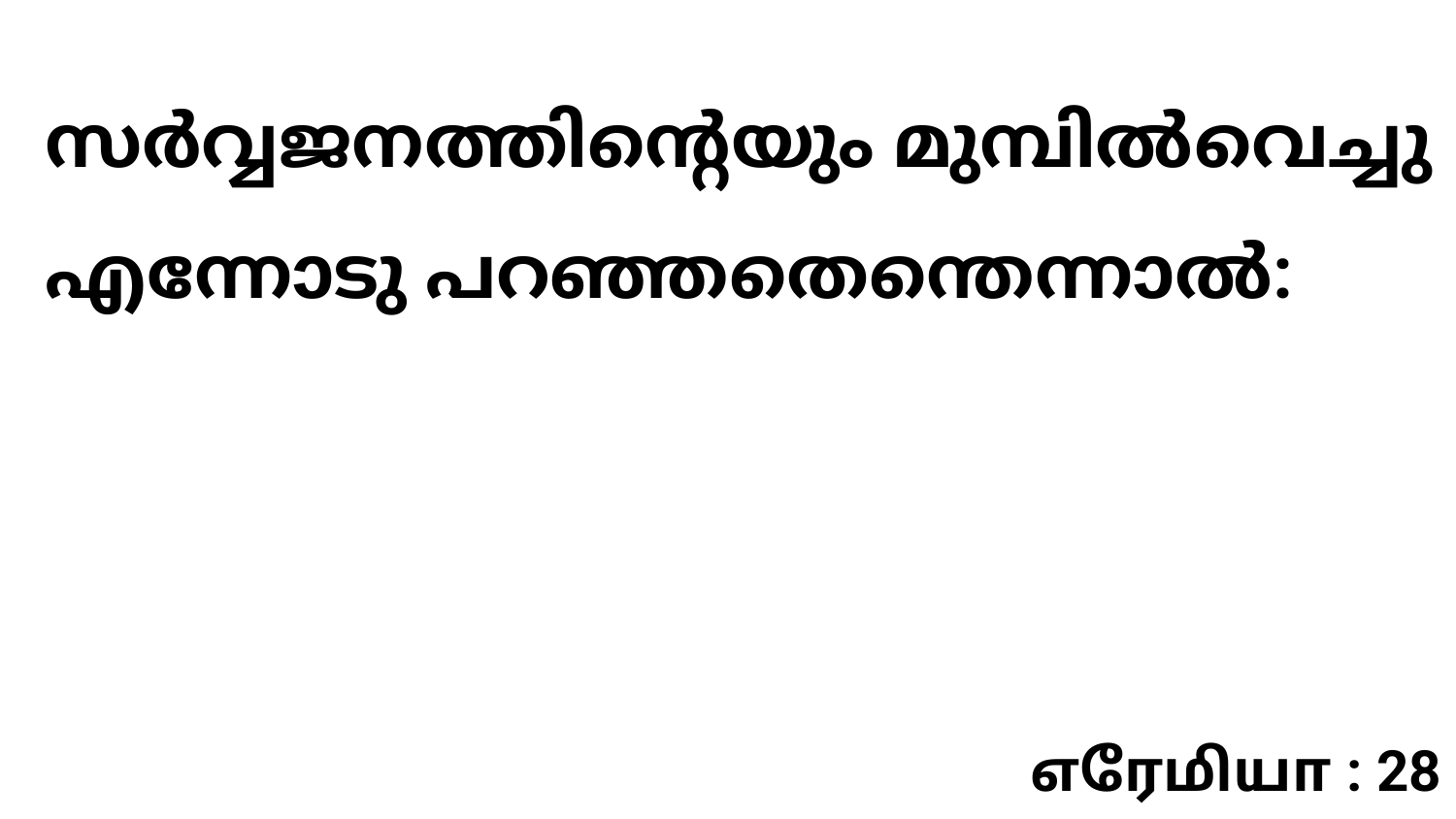

സർവ്വജനത്തിന്റെയും മുമ്പിൽവെച്ചു എന്നോടു പറഞ്ഞതെന്തെന്നാൽ:
எரேமியா : 28